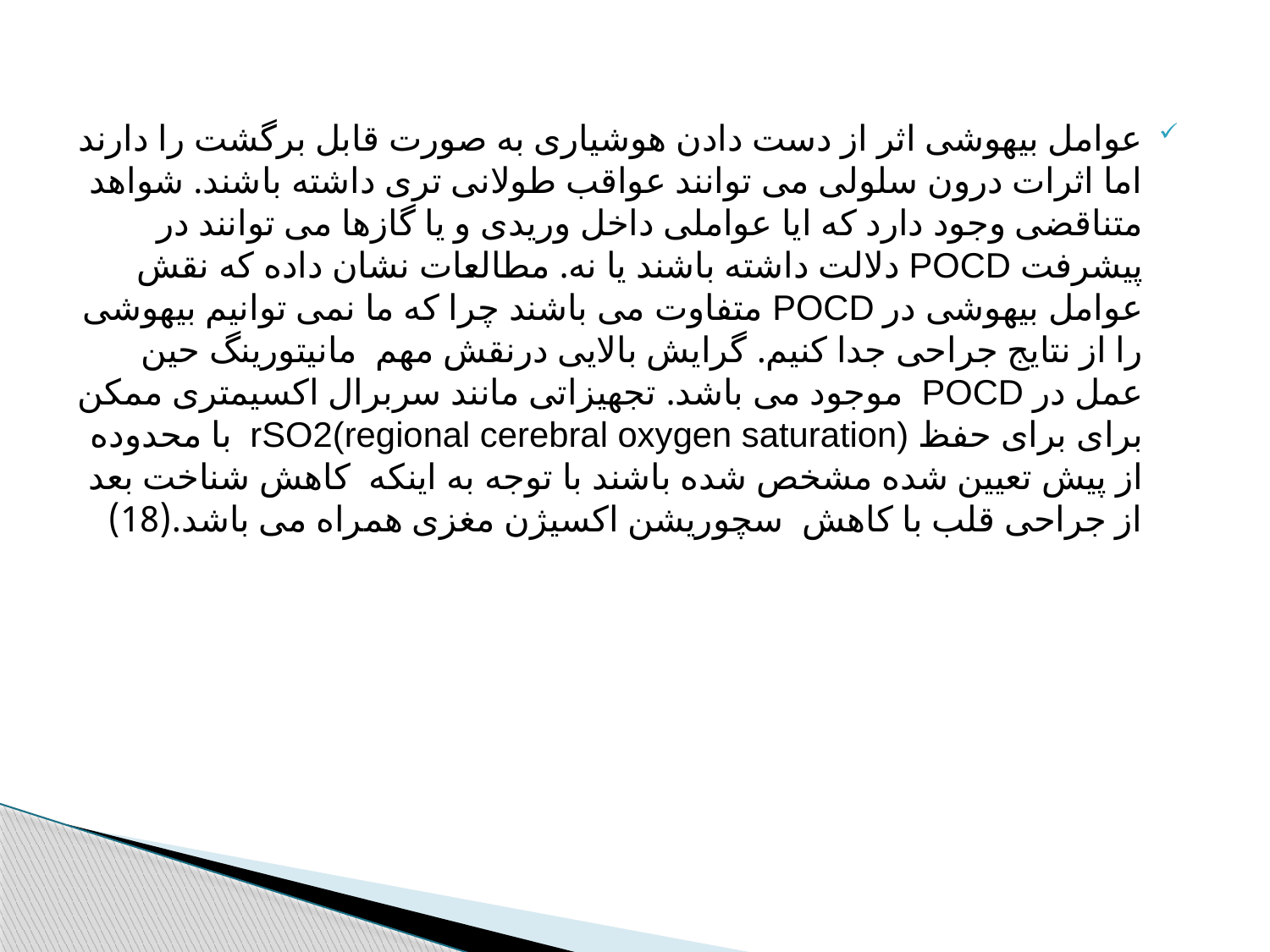

عوامل بیهوشی اثر از دست دادن هوشیاری به صورت قابل برگشت را دارند اما اثرات درون سلولی می توانند عواقب طولانی تری داشته باشند. شواهد متناقضی وجود دارد که ایا عواملی داخل وریدی و یا گازها می توانند در پیشرفت POCD دلالت داشته باشند یا نه. مطالعات نشان داده که نقش عوامل بیهوشی در POCD متفاوت می باشند چرا که ما نمی توانیم بیهوشی را از نتایج جراحی جدا کنیم. گرایش بالایی درنقش مهم  مانیتورینگ حین عمل در POCD  موجود می باشد. تجهیزاتی مانند سربرال اکسیمتری ممکن برای برای حفظ rSO2(regional cerebral oxygen saturation)  با محدوده از پیش تعیین شده مشخص شده باشند با توجه به اینکه  کاهش شناخت بعد از جراحی قلب با کاهش  سچوریشن اکسیژن مغزی همراه می باشد.(18)